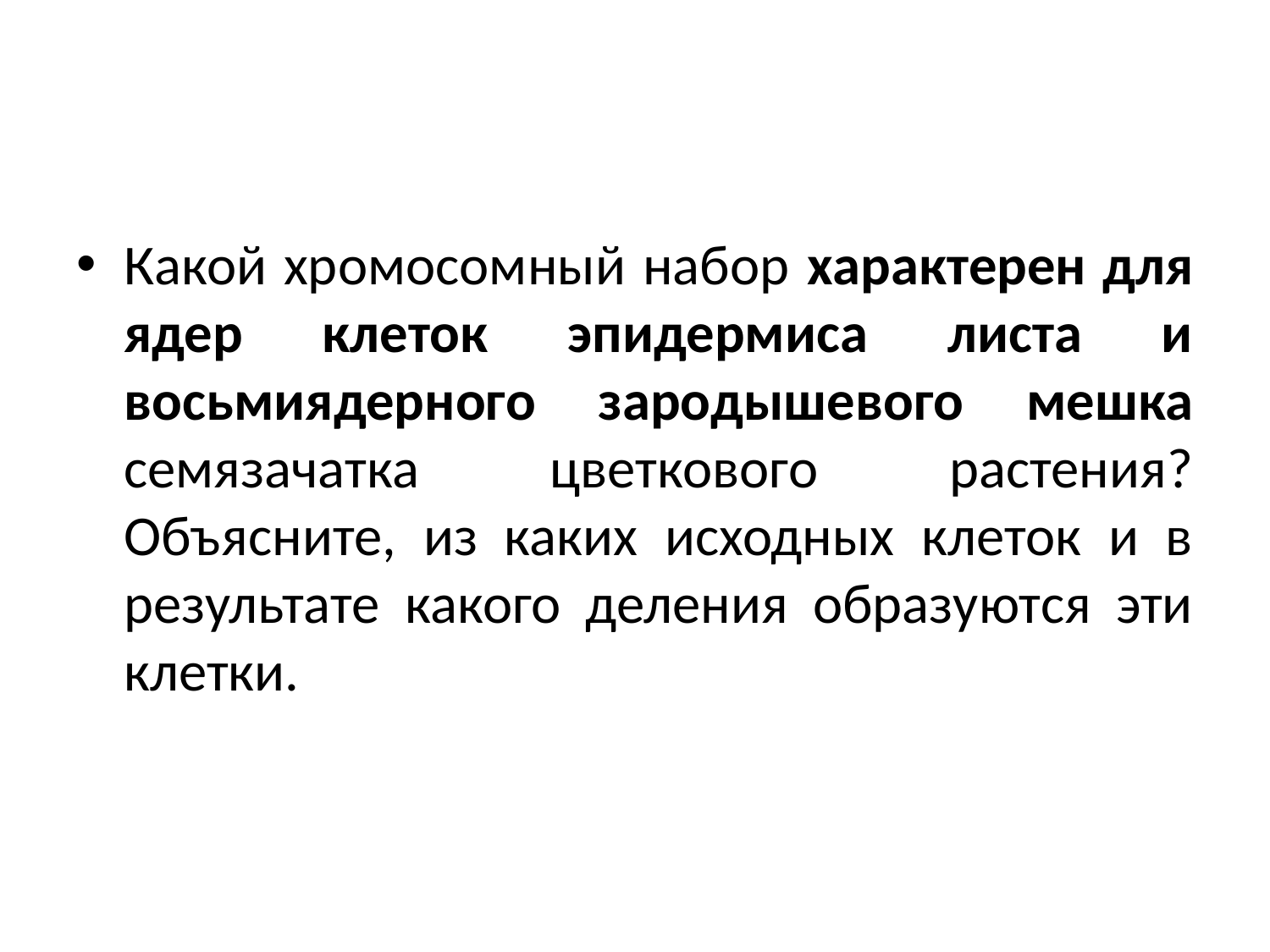

#
Какой хромосомный набор характерен для ядер клеток эпидермиса листа и восьмиядерного зародышевого мешка семязачатка цветкового растения? Объясните, из каких исходных клеток и в результате какого деления образуются эти клетки.